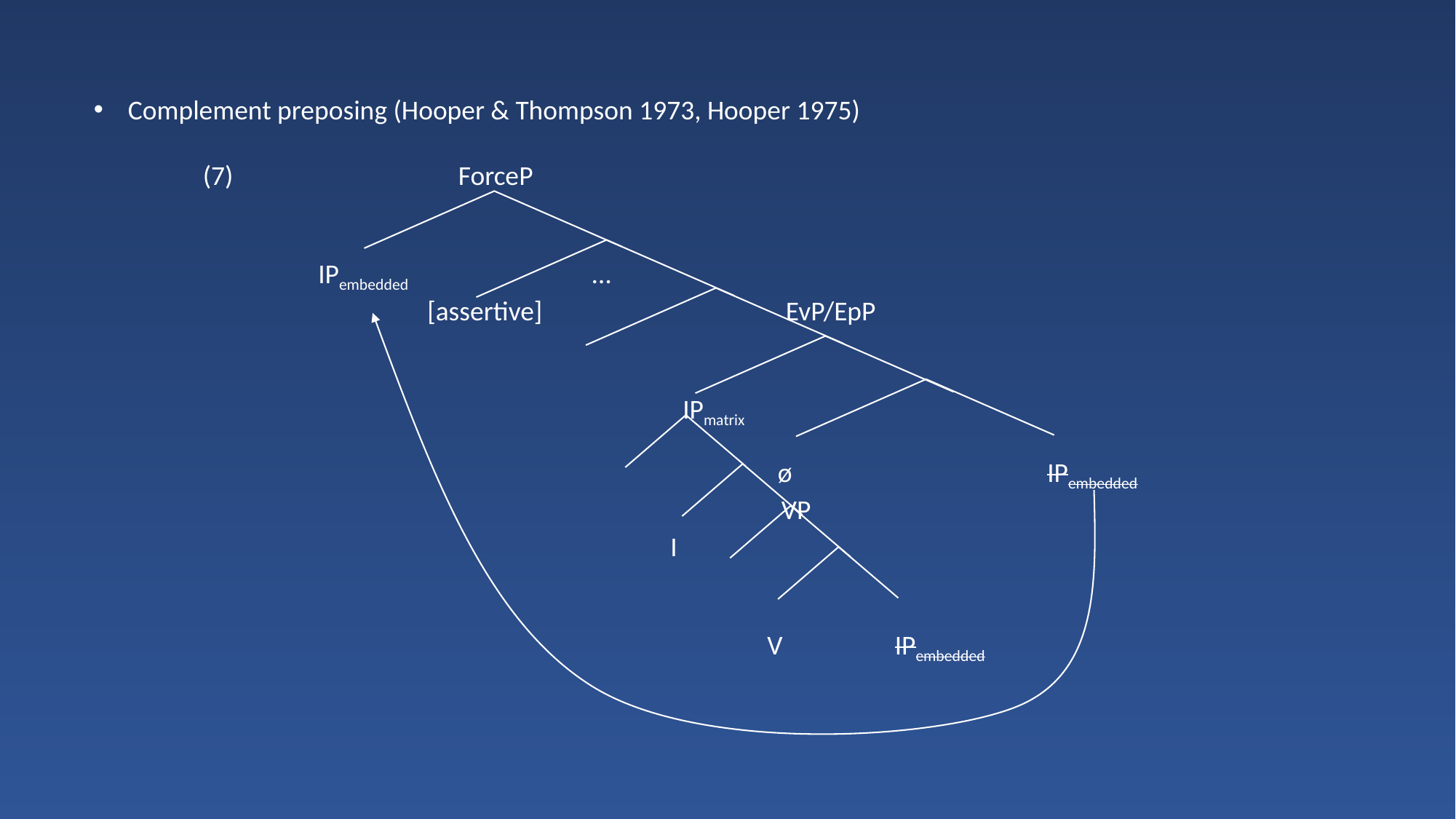

Complement preposing (Hooper & Thompson 1973, Hooper 1975)

	(7)		      ForceP

	  	 IPembedded 		                 …
			 [assertive]	             	      EvP/EpP

		                 			       IPmatrix

						        ø		             IPembedded
 						         VP
					     I

 						   V 	      IPembedded